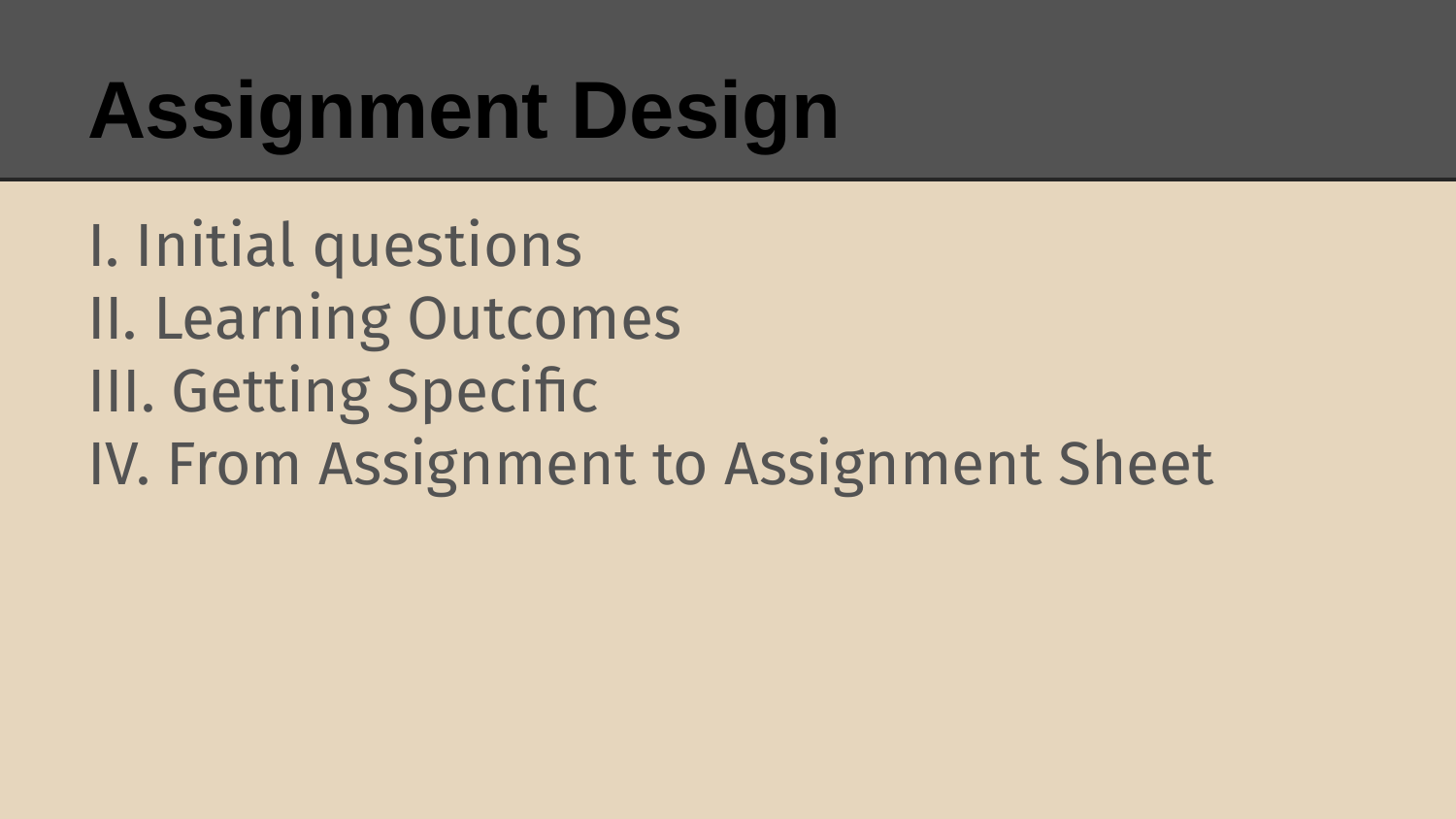

# Assignment Design
I. Initial questions
II. Learning Outcomes
III. Getting Specific
IV. From Assignment to Assignment Sheet